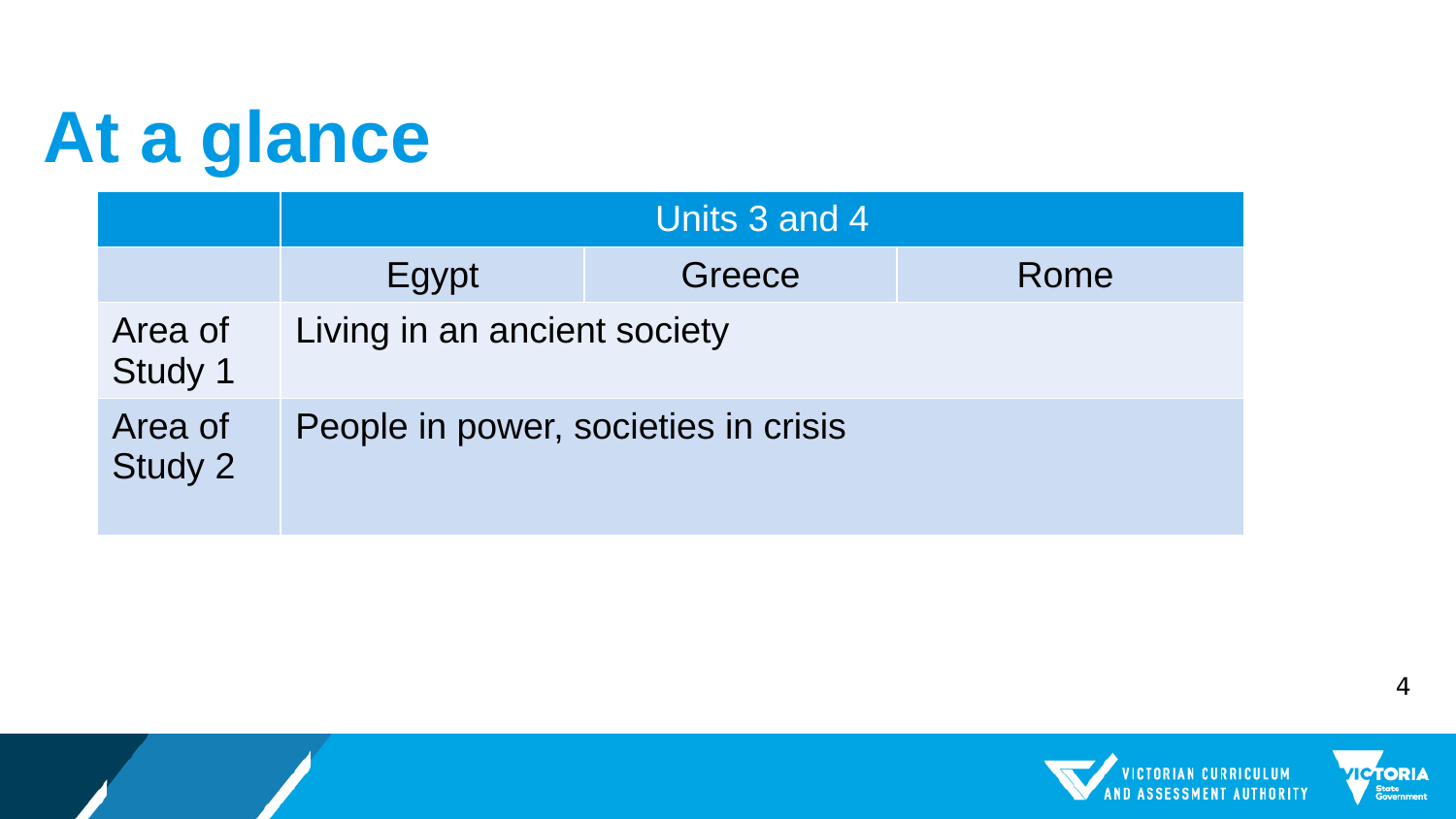

# At a glance
|  | Units 3 and 4 |  |  |
| --- | --- | --- | --- |
|  | Egypt | Greece | Rome |
| Area of Study 1 | Living in an ancient society |  |  |
| Area of Study 2 | People in power, societies in crisis |  |  |
4